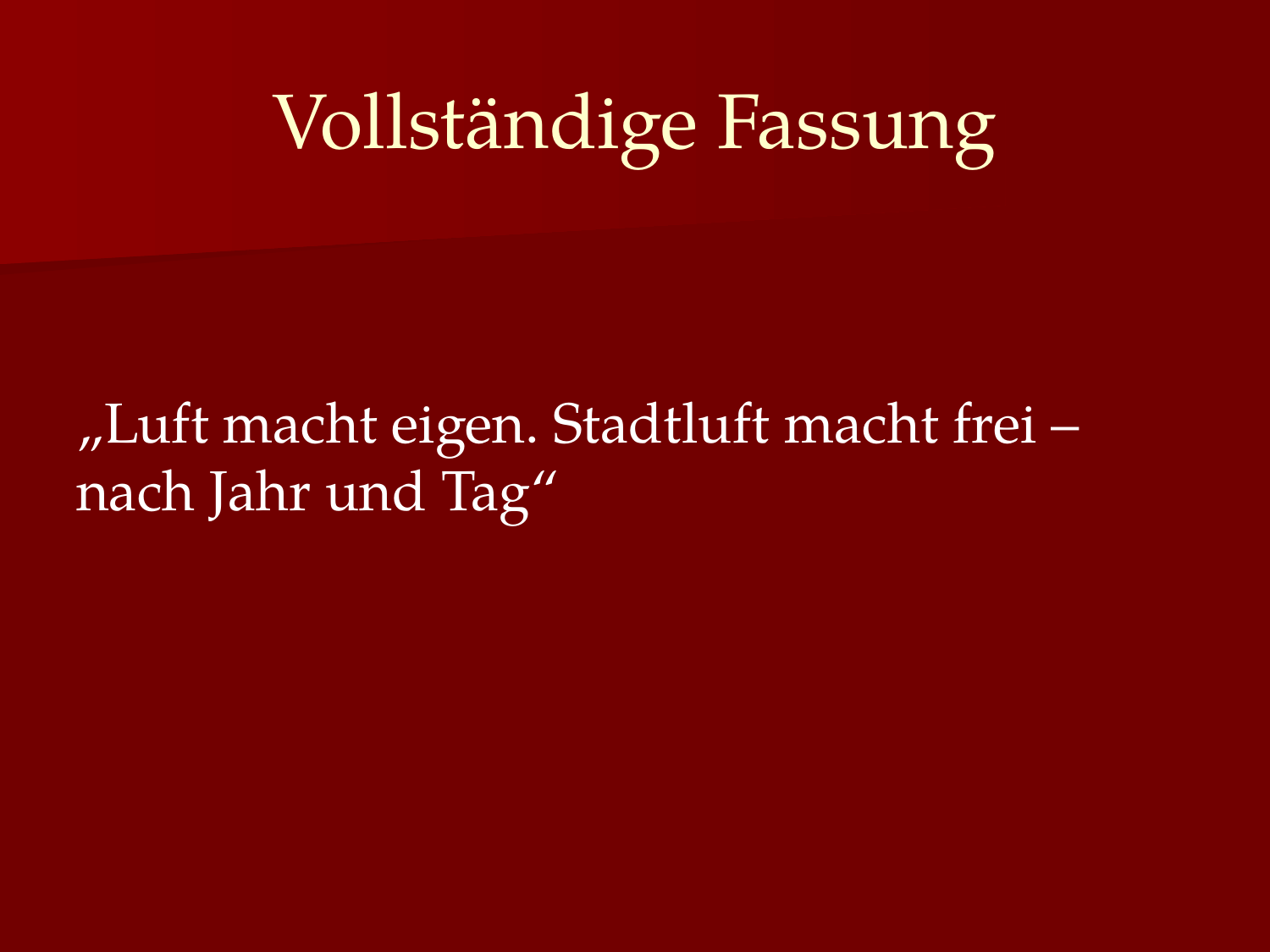

# Vollständige Fassung

„Luft macht eigen. Stadtluft macht frei – nach Jahr und Tag“